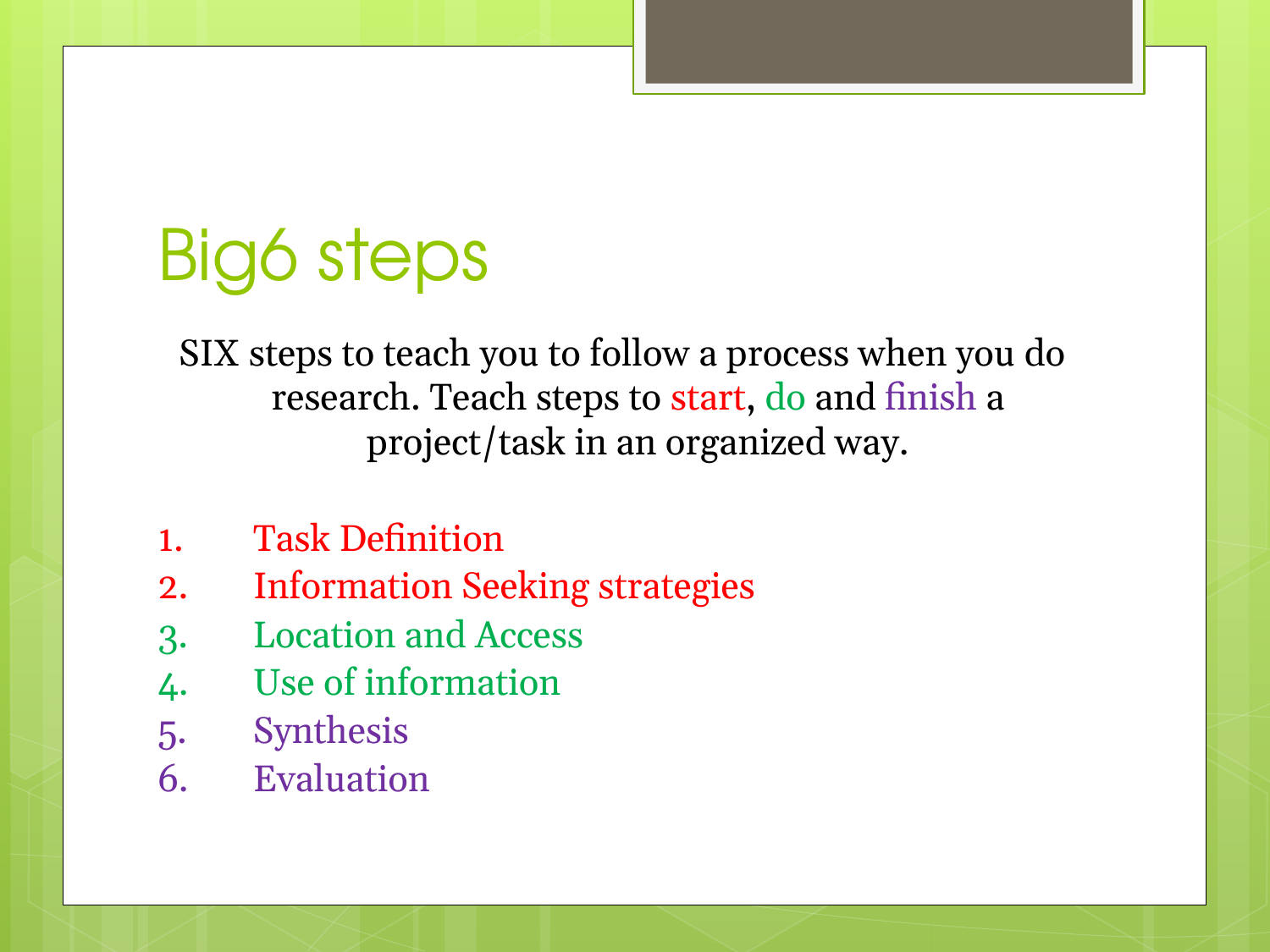

# Big6 steps
SIX steps to teach you to follow a process when you do research. Teach steps to start, do and finish a project/task in an organized way.

1.	Task Definition
2.	Information Seeking strategies
3.	Location and Access
4.	Use of information
5.	Synthesis
6.	Evaluation